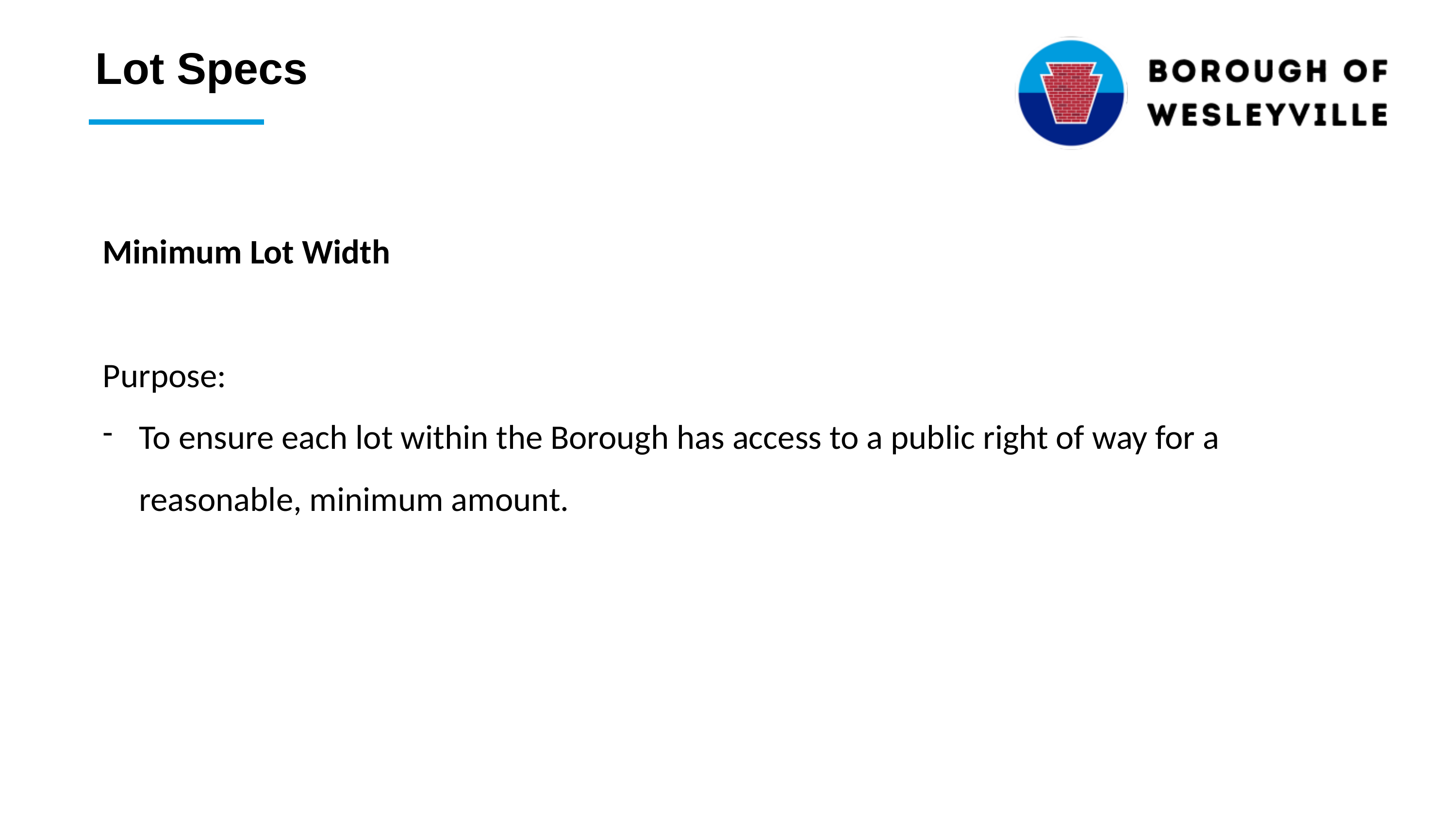

Lot Specs

Minimum Lot Width

Purpose:
To ensure each lot within the Borough has access to a public right of way for a reasonable, minimum amount.